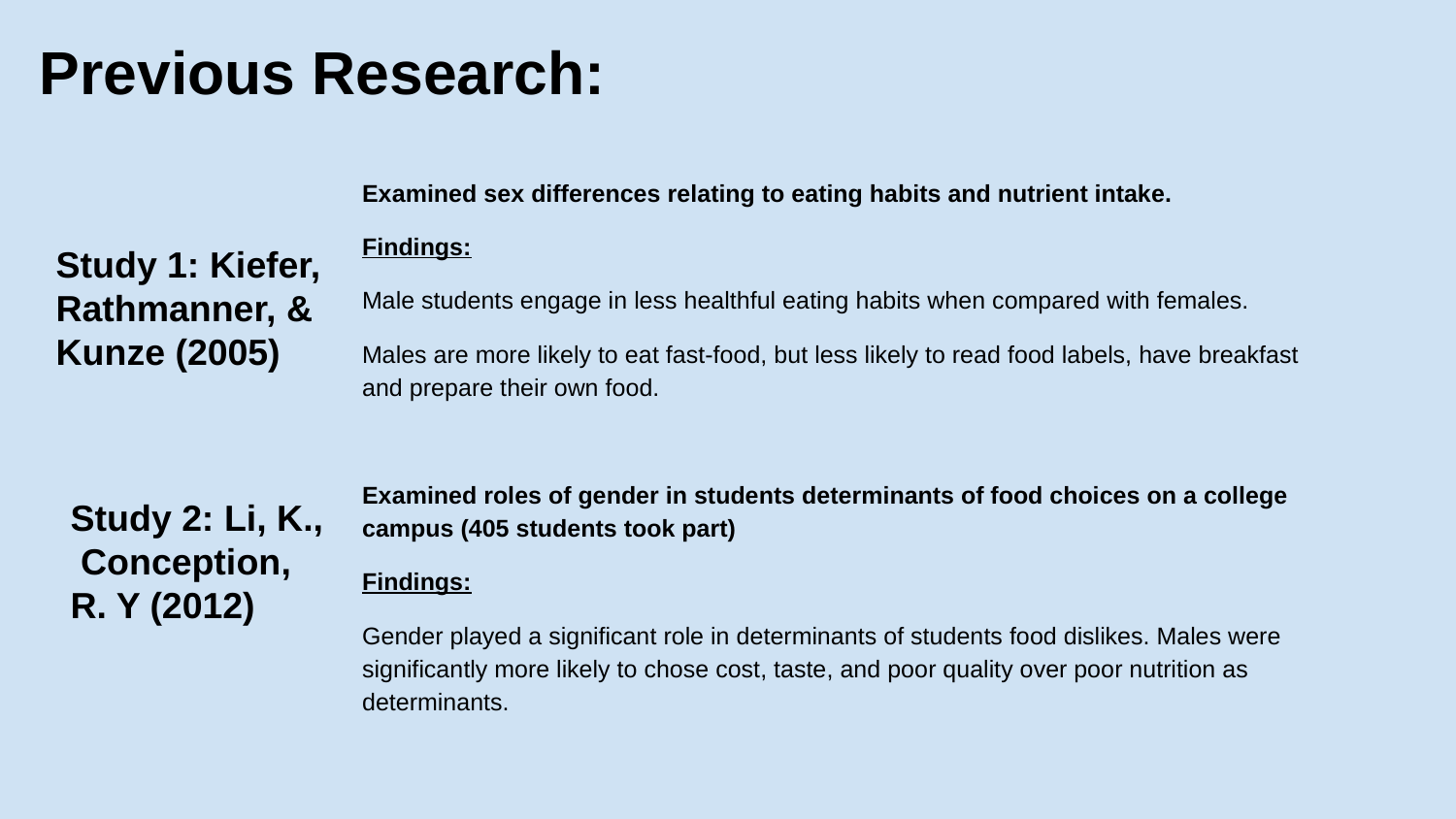

Previous Research:

Examined sex differences relating to eating habits and nutrient intake.
Findings:
Male students engage in less healthful eating habits when compared with females.
Males are more likely to eat fast-food, but less likely to read food labels, have breakfast and prepare their own food.

Examined roles of gender in students determinants of food choices on a college campus (405 students took part)
Findings:
Gender played a significant role in determinants of students food dislikes. Males were significantly more likely to chose cost, taste, and poor quality over poor nutrition as determinants.

Study 1: Kiefer, Rathmanner, & Kunze (2005)
Study 2: Li, K.,  Conception, R. Y (2012)